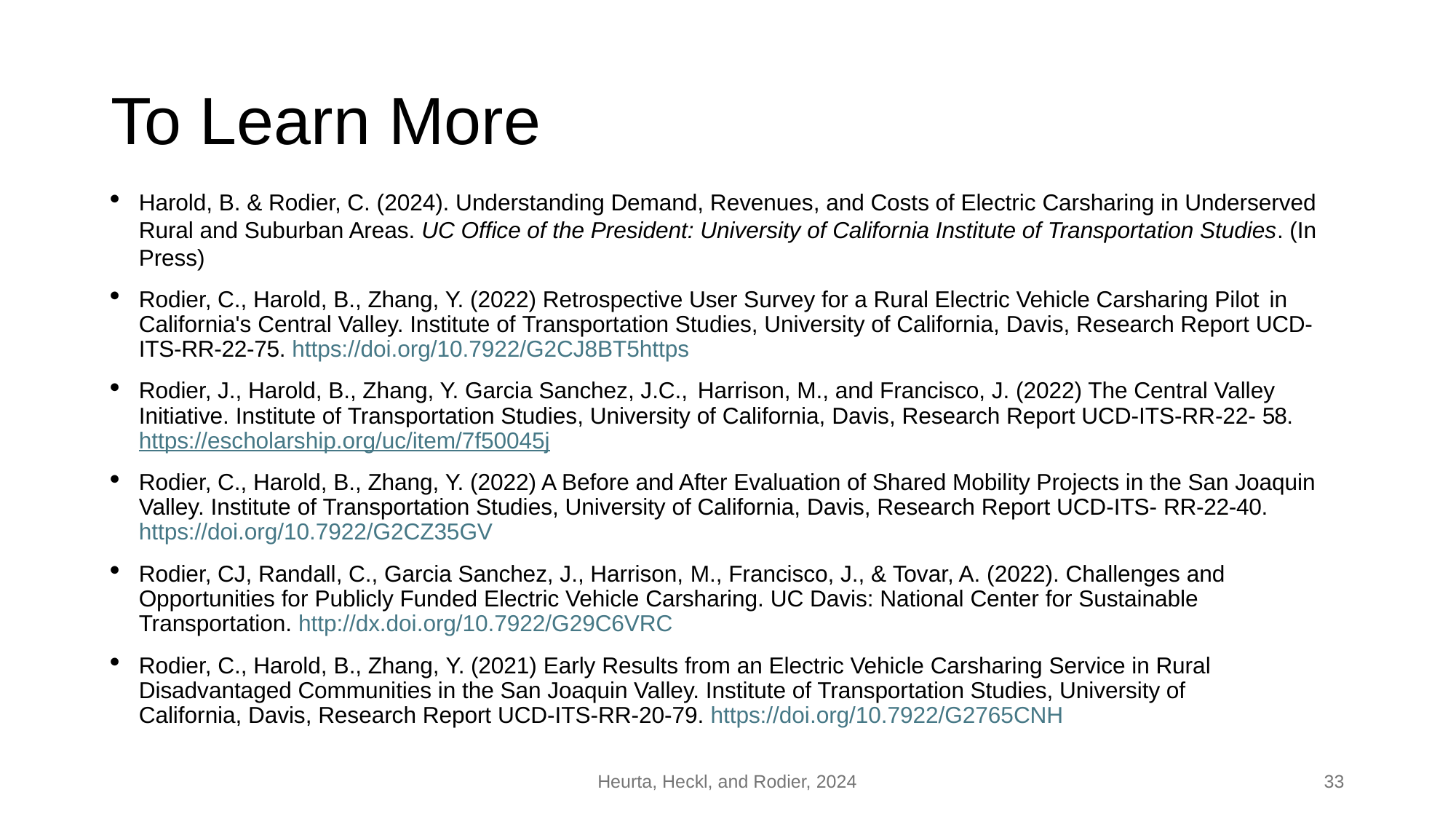

# To Learn More
Harold, B. & Rodier, C. (2024). Understanding Demand, Revenues, and Costs of Electric Carsharing in Underserved Rural and Suburban Areas. UC Office of the President: University of California Institute of Transportation Studies. (In Press)
Rodier, C., Harold, B., Zhang, Y. (2022) Retrospective User Survey for a Rural Electric Vehicle Carsharing Pilot in California's Central Valley. Institute of Transportation Studies, University of California, Davis, Research Report UCD-ITS-RR-22-75. https://doi.org/10.7922/G2CJ8BT5https
Rodier, J., Harold, B., Zhang, Y. Garcia Sanchez, J.C., Harrison, M., and Francisco, J. (2022) The Central Valley Initiative. Institute of Transportation Studies, University of California, Davis, Research Report UCD-ITS-RR-22- 58. https://escholarship.org/uc/item/7f50045j
Rodier, C., Harold, B., Zhang, Y. (2022) A Before and After Evaluation of Shared Mobility Projects in the San Joaquin Valley. Institute of Transportation Studies, University of California, Davis, Research Report UCD-ITS- RR-22-40. https://doi.org/10.7922/G2CZ35GV
Rodier, CJ, Randall, C., Garcia Sanchez, J., Harrison, M., Francisco, J., & Tovar, A. (2022). Challenges and Opportunities for Publicly Funded Electric Vehicle Carsharing. UC Davis: National Center for Sustainable Transportation. http://dx.doi.org/10.7922/G29C6VRC
Rodier, C., Harold, B., Zhang, Y. (2021) Early Results from an Electric Vehicle Carsharing Service in Rural Disadvantaged Communities in the San Joaquin Valley. Institute of Transportation Studies, University of California, Davis, Research Report UCD-ITS-RR-20-79. https://doi.org/10.7922/G2765CNH

Heurta, Heckl, and Rodier, 2024
33